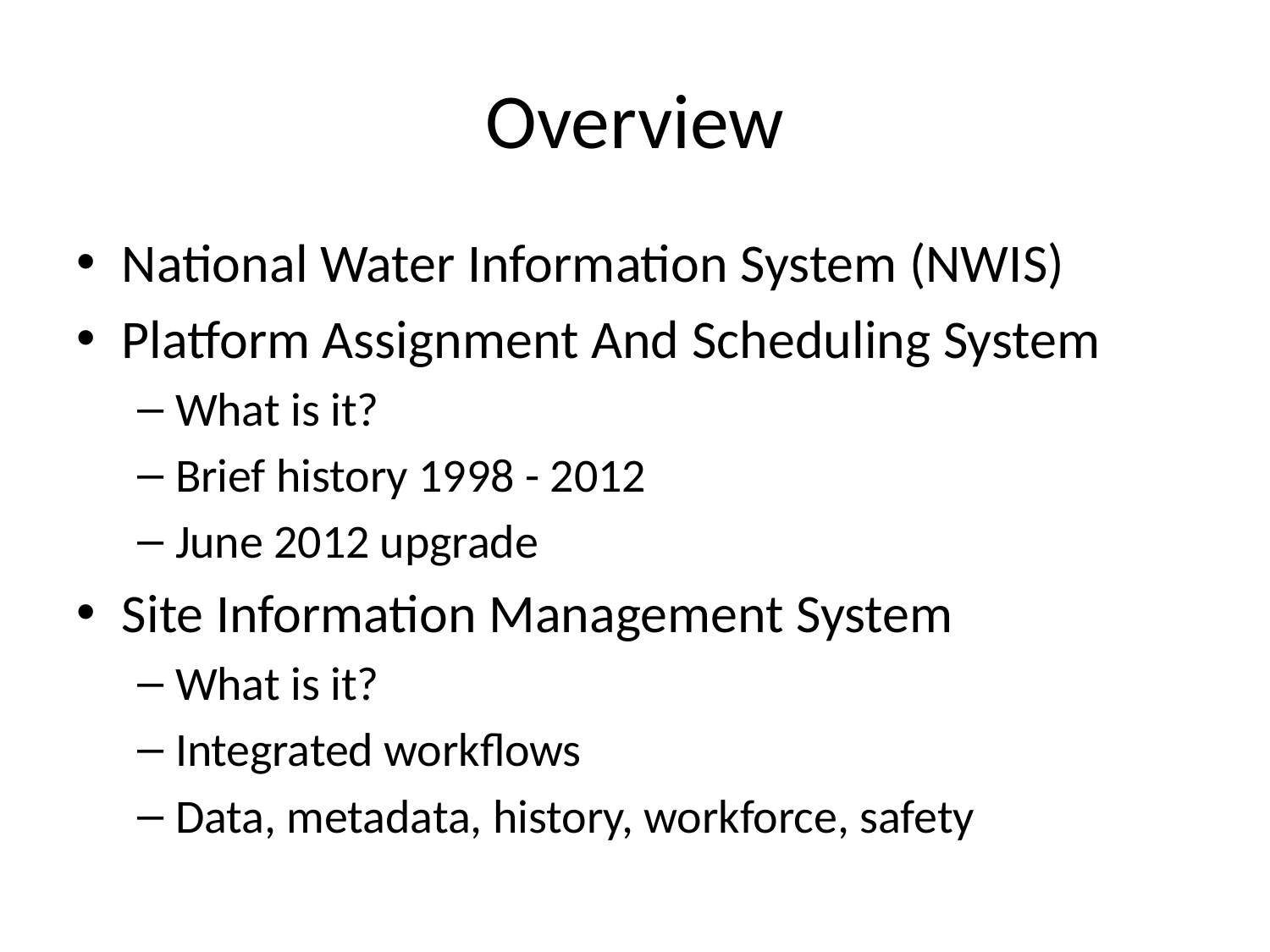

# Overview
National Water Information System (NWIS)
Platform Assignment And Scheduling System
What is it?
Brief history 1998 - 2012
June 2012 upgrade
Site Information Management System
What is it?
Integrated workflows
Data, metadata, history, workforce, safety